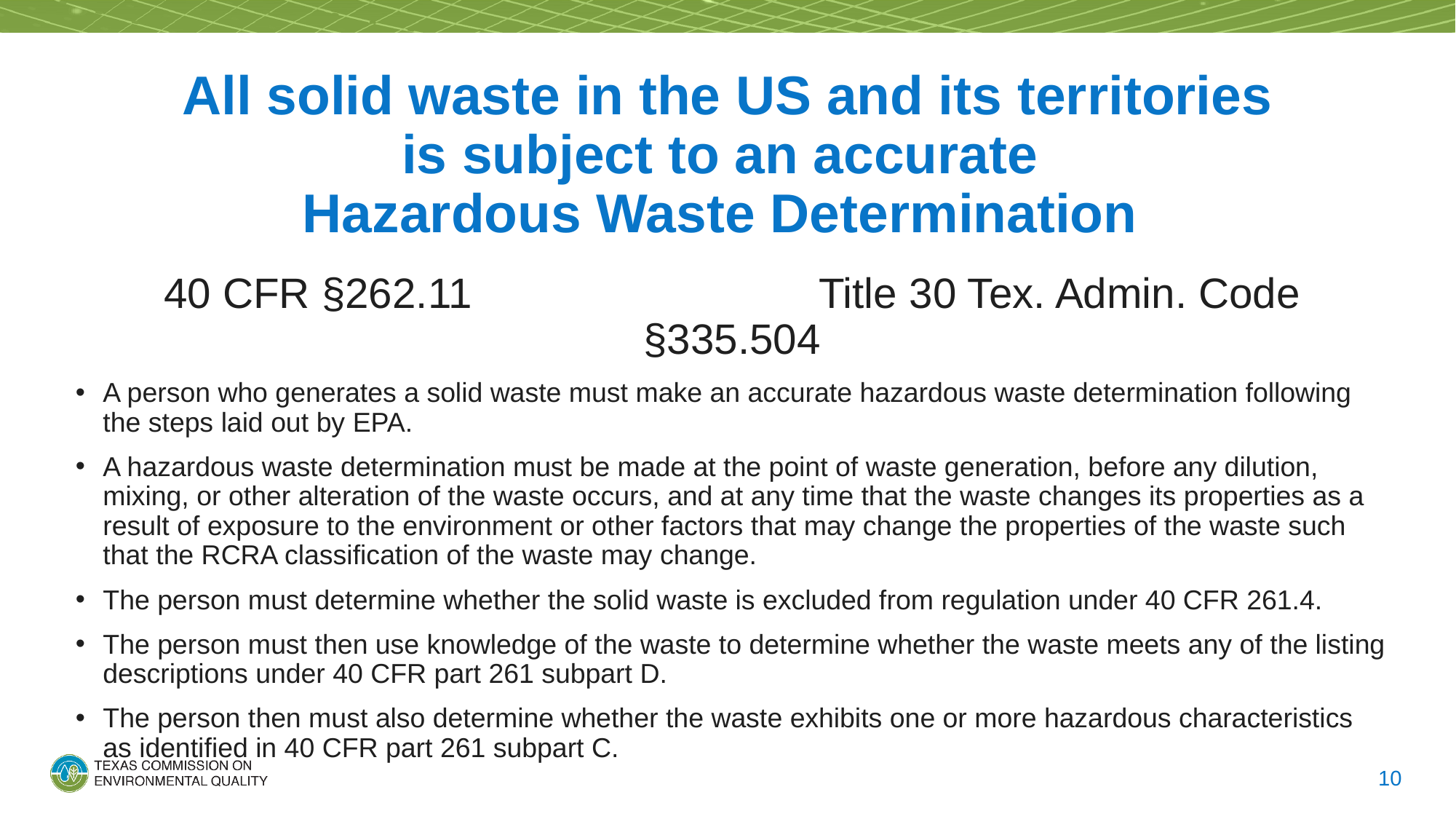

# All solid waste in the US and its territories is subject to an accurate Hazardous Waste Determination
40 CFR §262.11  			Title 30 Tex. Admin. Code §335.504
A person who generates a solid waste must make an accurate hazardous waste determination following the steps laid out by EPA.
A hazardous waste determination must be made at the point of waste generation, before any dilution, mixing, or other alteration of the waste occurs, and at any time that the waste changes its properties as a result of exposure to the environment or other factors that may change the properties of the waste such that the RCRA classification of the waste may change.
The person must determine whether the solid waste is excluded from regulation under 40 CFR 261.4.
The person must then use knowledge of the waste to determine whether the waste meets any of the listing descriptions under 40 CFR part 261 subpart D.
The person then must also determine whether the waste exhibits one or more hazardous characteristics as identified in 40 CFR part 261 subpart C.